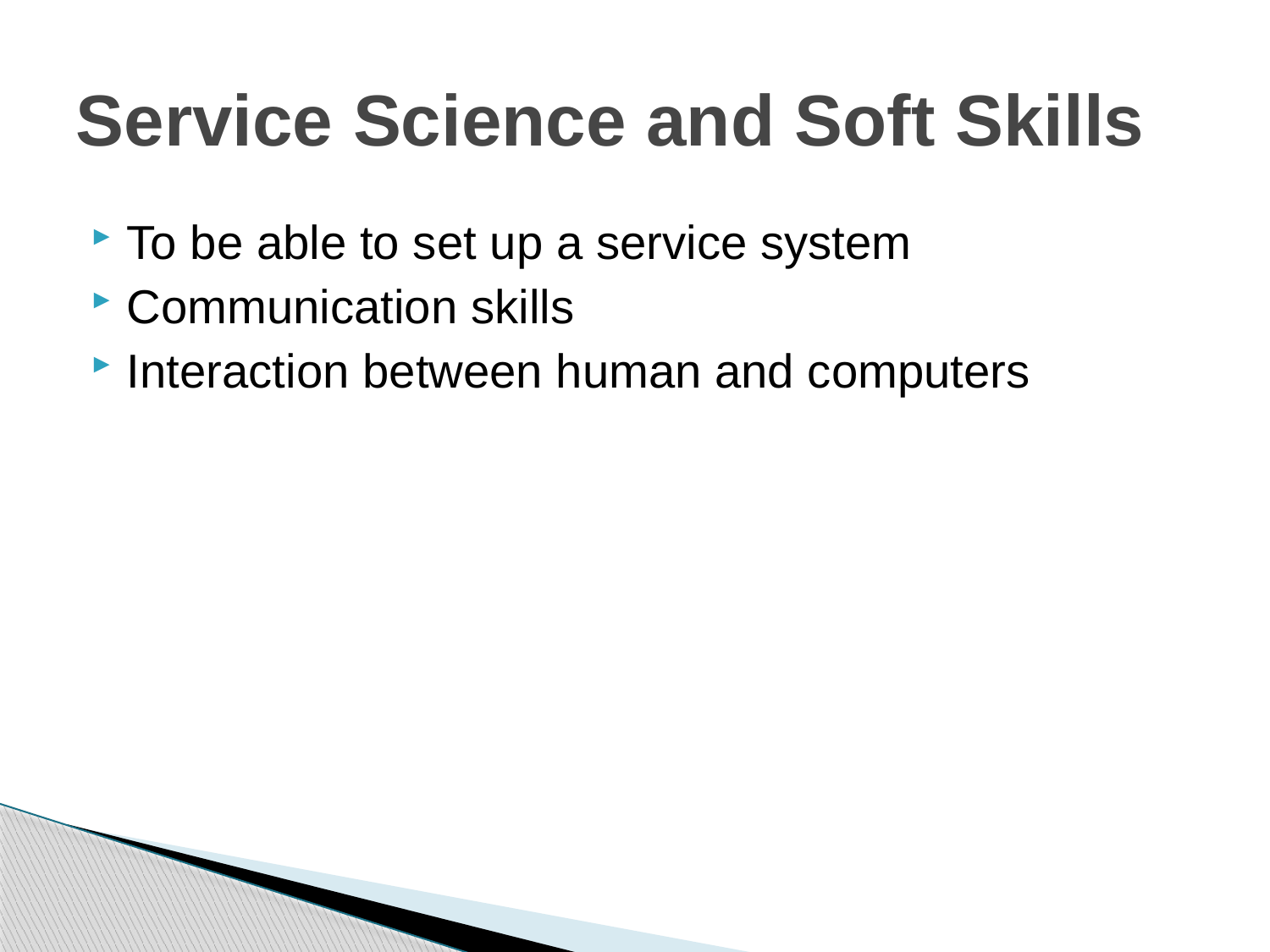

# Service Science and Soft Skills
To be able to set up a service system
Communication skills
Interaction between human and computers